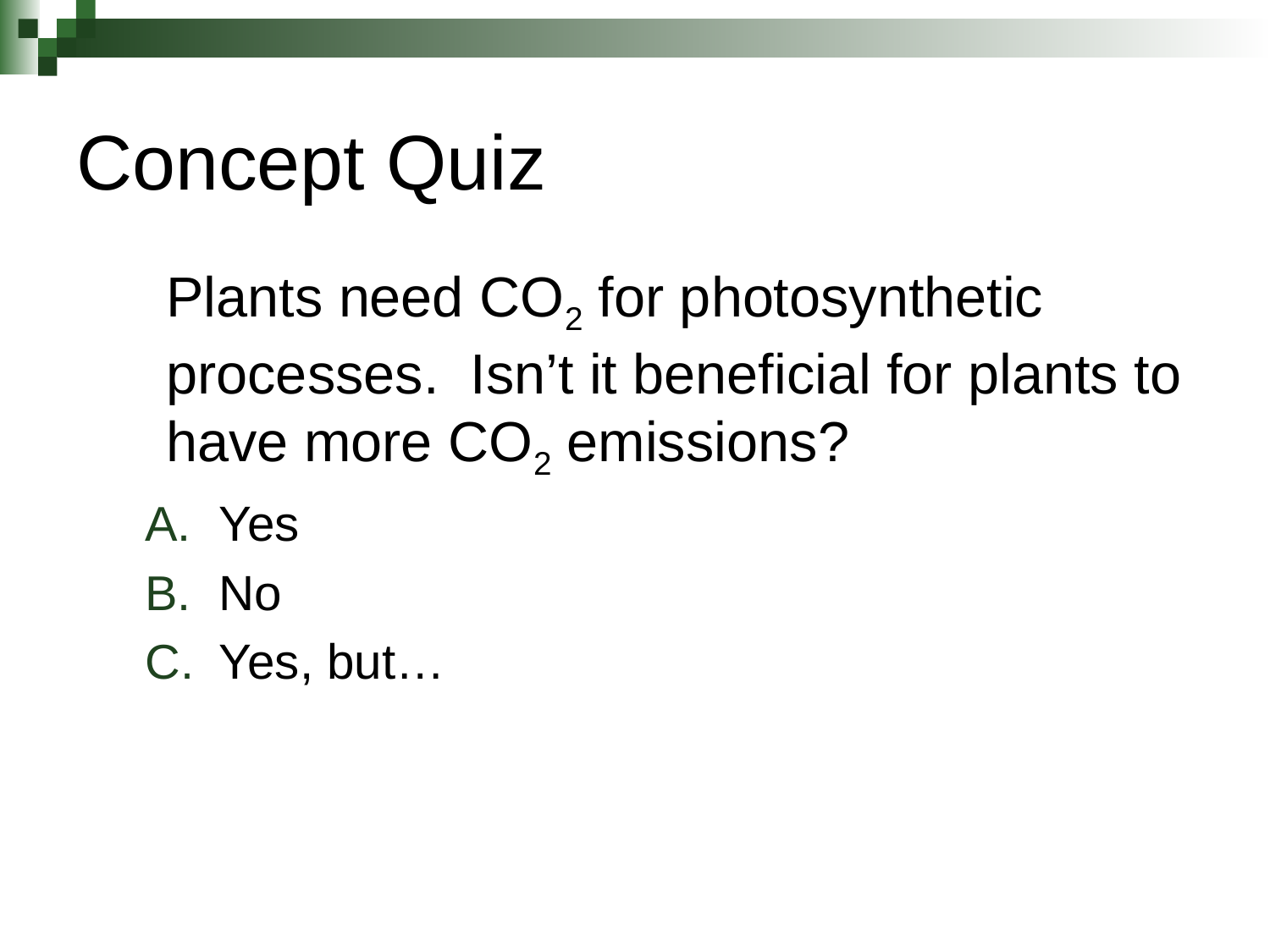

# Concept Quiz
	Plants need CO2 for photosynthetic processes.  Isn’t it beneficial for plants to have more CO2 emissions?
Yes
No
Yes, but…